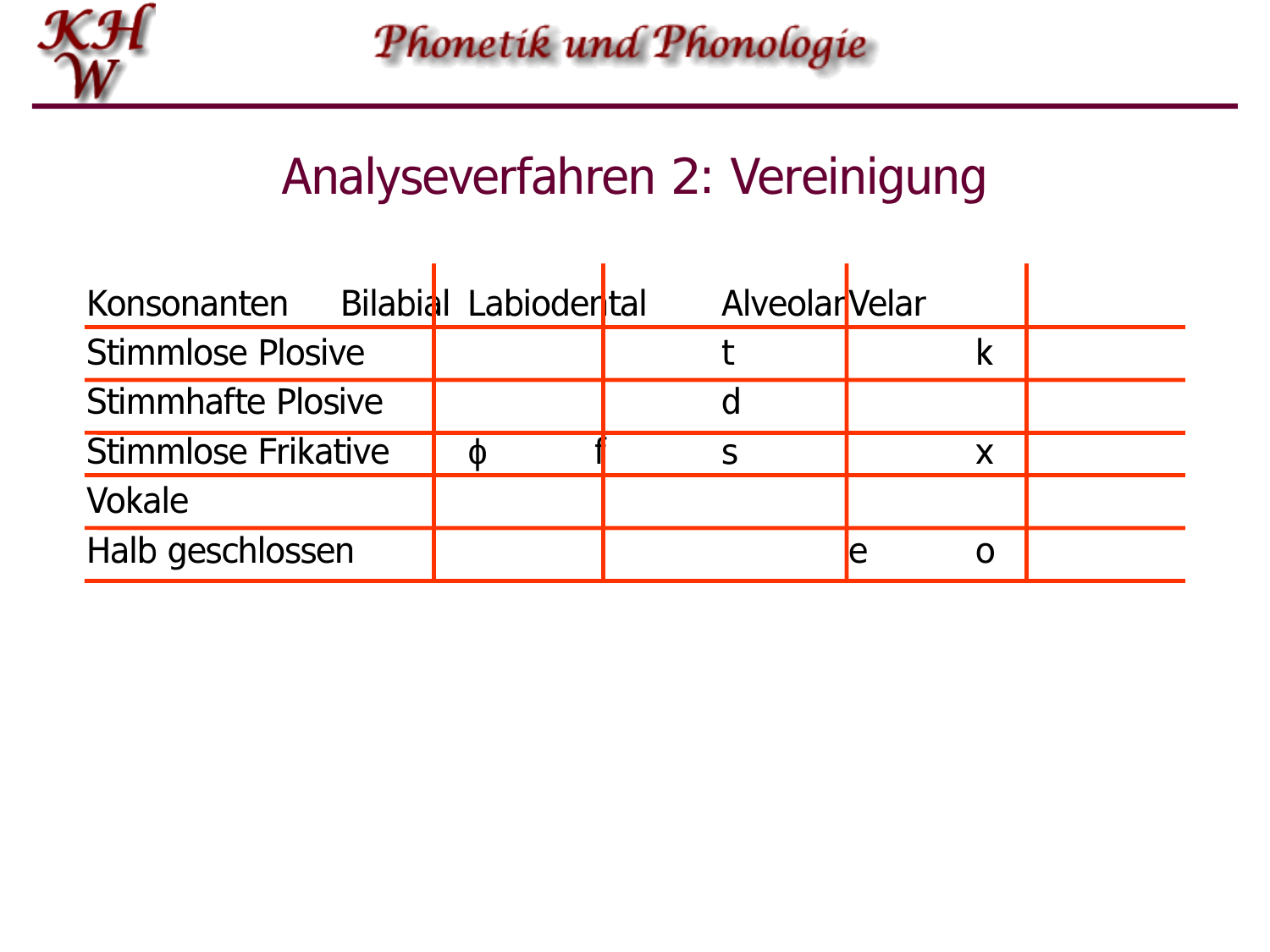

# Analyseverfahren 2: Vereinigung

Konsonanten	Bilabial	Labiodental	Alveolar	Velar
Stimmlose Plosive			t		k
Stimmhafte Plosive			d
Stimmlose Frikative	ɸ	f	s		x
Vokale
Halb geschlossen 				e	o